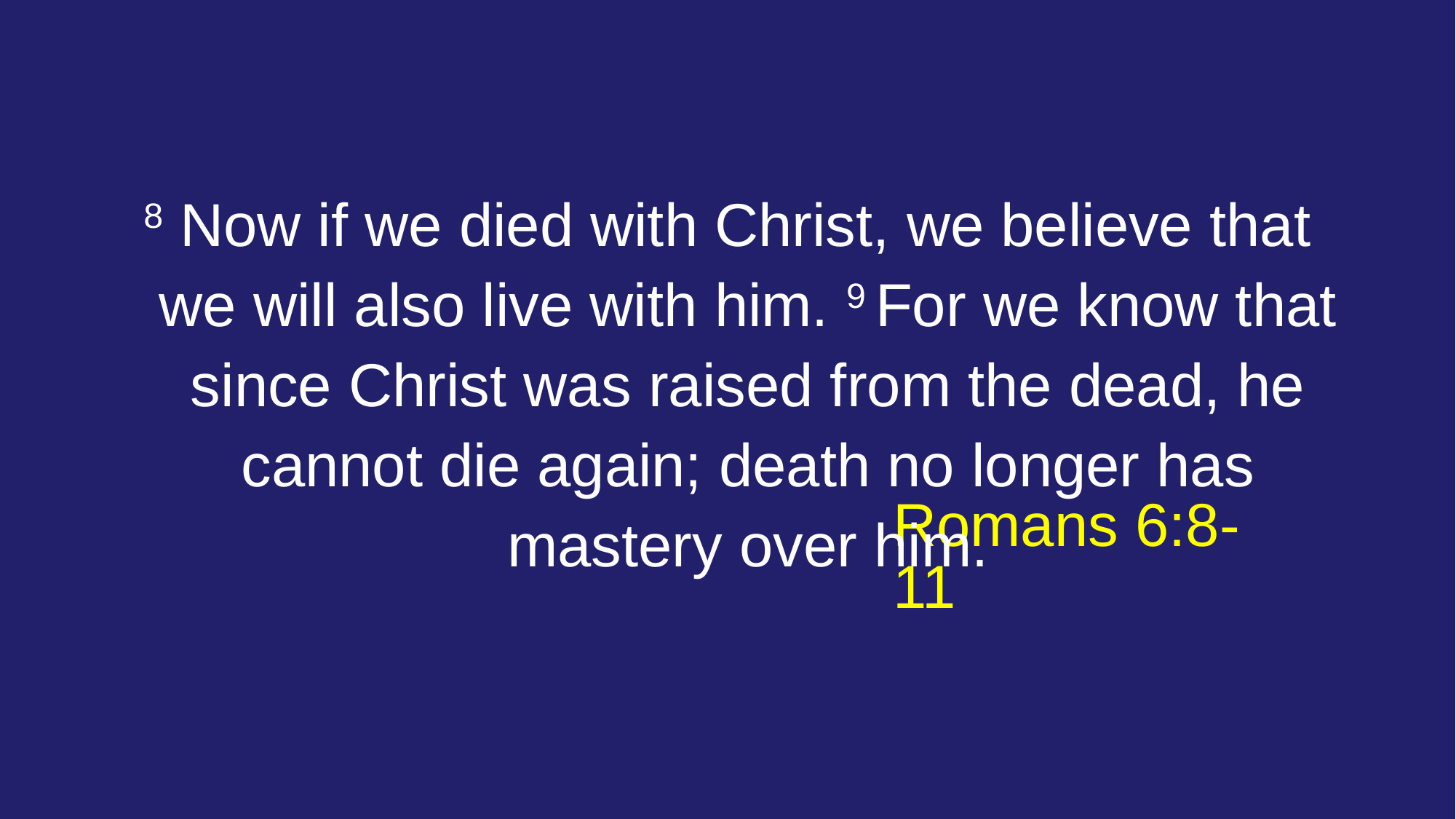

8 Now if we died with Christ, we believe that we will also live with him. 9 For we know that since Christ was raised from the dead, he cannot die again; death no longer has mastery over him.
# Romans 6:8-11